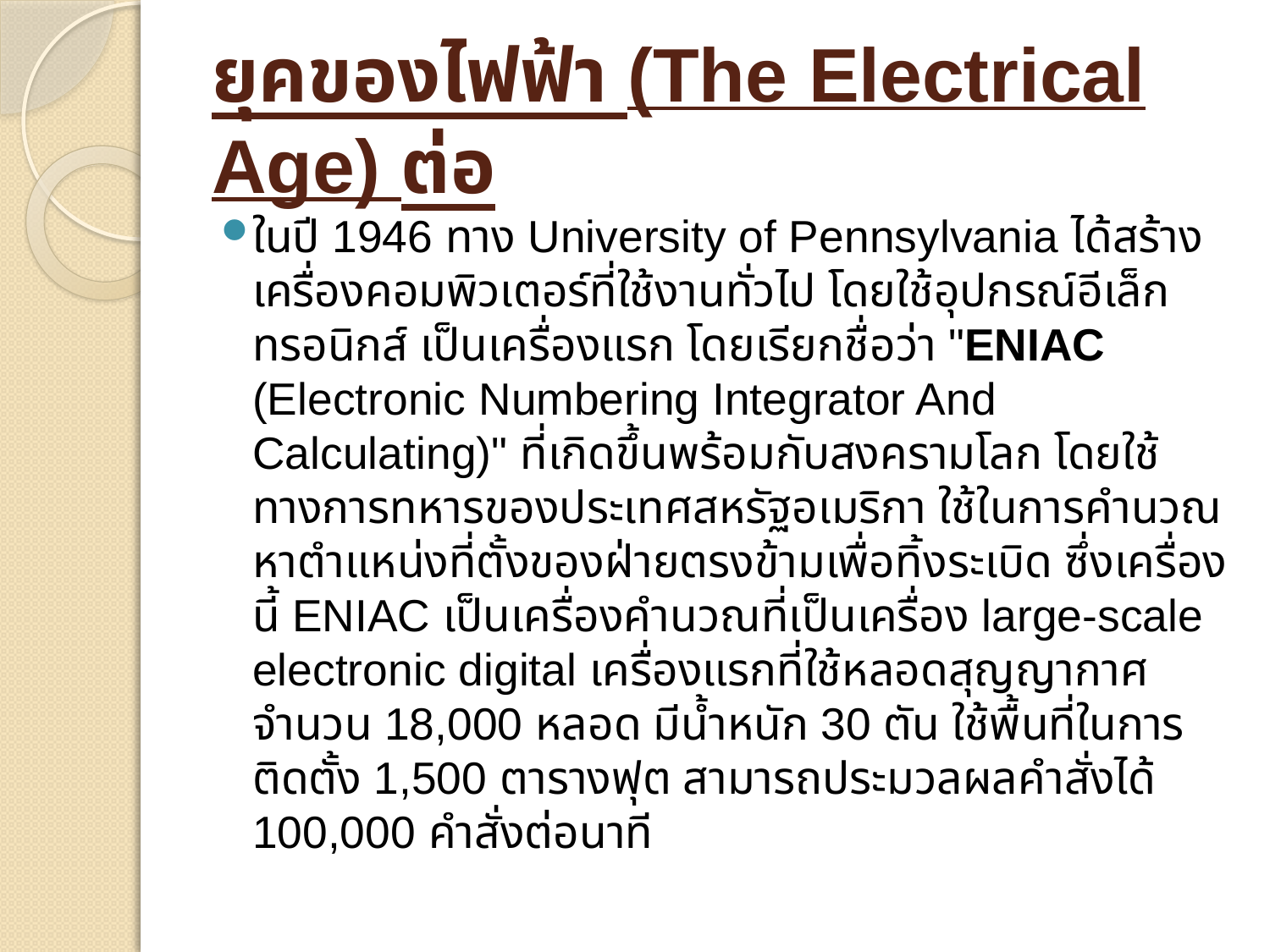

# ยุคของไฟฟ้า (The Electrical Age) ต่อ
ในปี 1946 ทาง University of Pennsylvania ได้สร้างเครื่องคอมพิวเตอร์ที่ใช้งานทั่วไป โดยใช้อุปกรณ์อีเล็กทรอนิกส์ เป็นเครื่องแรก โดยเรียกชื่อว่า "ENIAC (Electronic Numbering Integrator And Calculating)" ที่เกิดขึ้นพร้อมกับสงครามโลก โดยใช้ทางการทหารของประเทศสหรัฐอเมริกา ใช้ในการคำนวณหาตำแหน่งที่ตั้งของฝ่ายตรงข้ามเพื่อทิ้งระเบิด ซึ่งเครื่องนี้ ENIAC เป็นเครื่องคำนวณที่เป็นเครื่อง large-scale electronic digital เครื่องแรกที่ใช้หลอดสุญญากาศจำนวน 18,000 หลอด มีน้ำหนัก 30 ตัน ใช้พื้นที่ในการติดตั้ง 1,500 ตารางฟุต สามารถประมวลผลคำสั่งได้ 100,000 คำสั่งต่อนาที